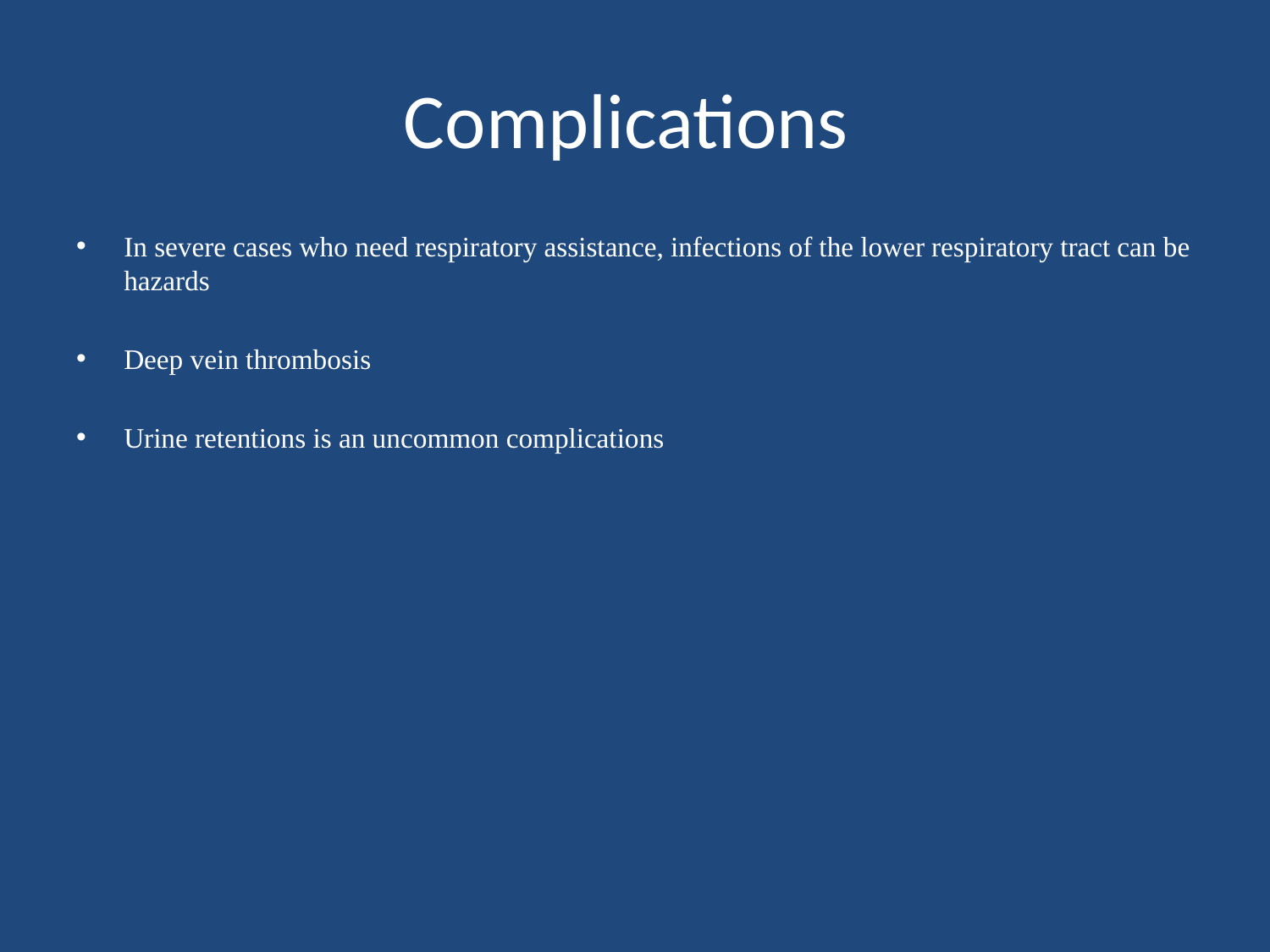

# Complications
In severe cases who need respiratory assistance, infections of the lower respiratory tract can be hazards

Deep vein thrombosis

Urine retentions is an uncommon complications